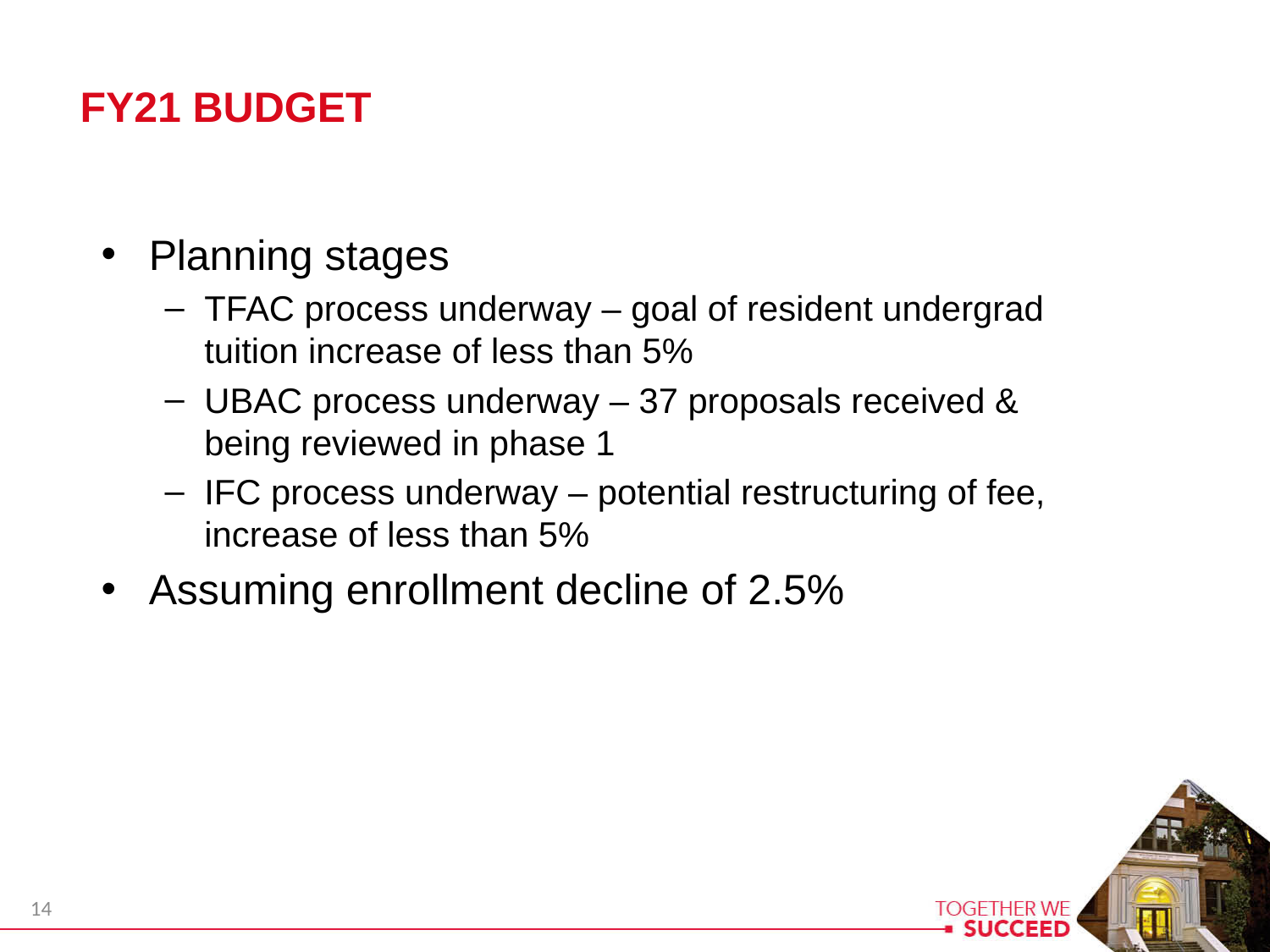

FY21 BUDGET
Planning stages
TFAC process underway – goal of resident undergrad tuition increase of less than 5%
UBAC process underway – 37 proposals received & being reviewed in phase 1
IFC process underway – potential restructuring of fee, increase of less than 5%
Assuming enrollment decline of 2.5%
14